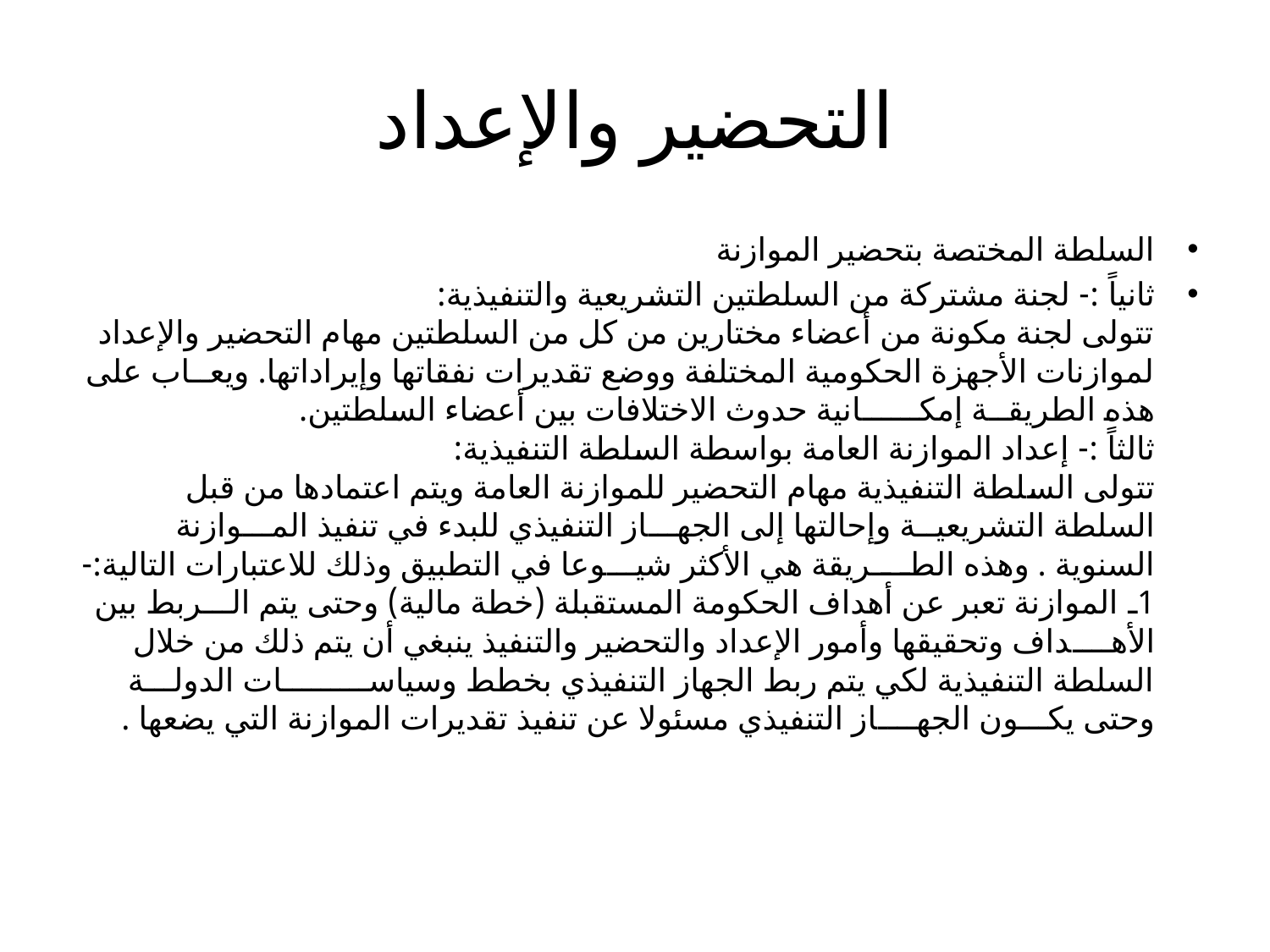

# التحضير والإعداد
السلطة المختصة بتحضير الموازنة
ثانياً :- لجنة مشتركة من السلطتين التشريعية والتنفيذية:
تتولى لجنة مكونة من أعضاء مختارين من كل من السلطتين مهام التحضير والإعداد لموازنات الأجهزة الحكومية المختلفة ووضع تقديرات نفقاتها وإيراداتها. ويعــاب على هذه الطريقــة إمكــــــانية حدوث الاختلافات بين أعضاء السلطتين.
ثالثاً :- إعداد الموازنة العامة بواسطة السلطة التنفيذية:
تتولى السلطة التنفيذية مهام التحضير للموازنة العامة ويتم اعتمادها من قبل السلطة التشريعيــة وإحالتها إلى الجهـــاز التنفيذي للبدء في تنفيذ المـــوازنة السنوية . وهذه الطــــريقة هي الأكثر شيـــوعا في التطبيق وذلك للاعتبارات التالية:-
1ـ الموازنة تعبر عن أهداف الحكومة المستقبلة (خطة مالية) وحتى يتم الـــربط بين الأهــــداف وتحقيقها وأمور الإعداد والتحضير والتنفيذ ينبغي أن يتم ذلك من خلال السلطة التنفيذية لكي يتم ربط الجهاز التنفيذي بخطط وسياســـــــــات الدولـــة وحتى يكـــون الجهــــاز التنفيذي مسئولا عن تنفيذ تقديرات الموازنة التي يضعها .